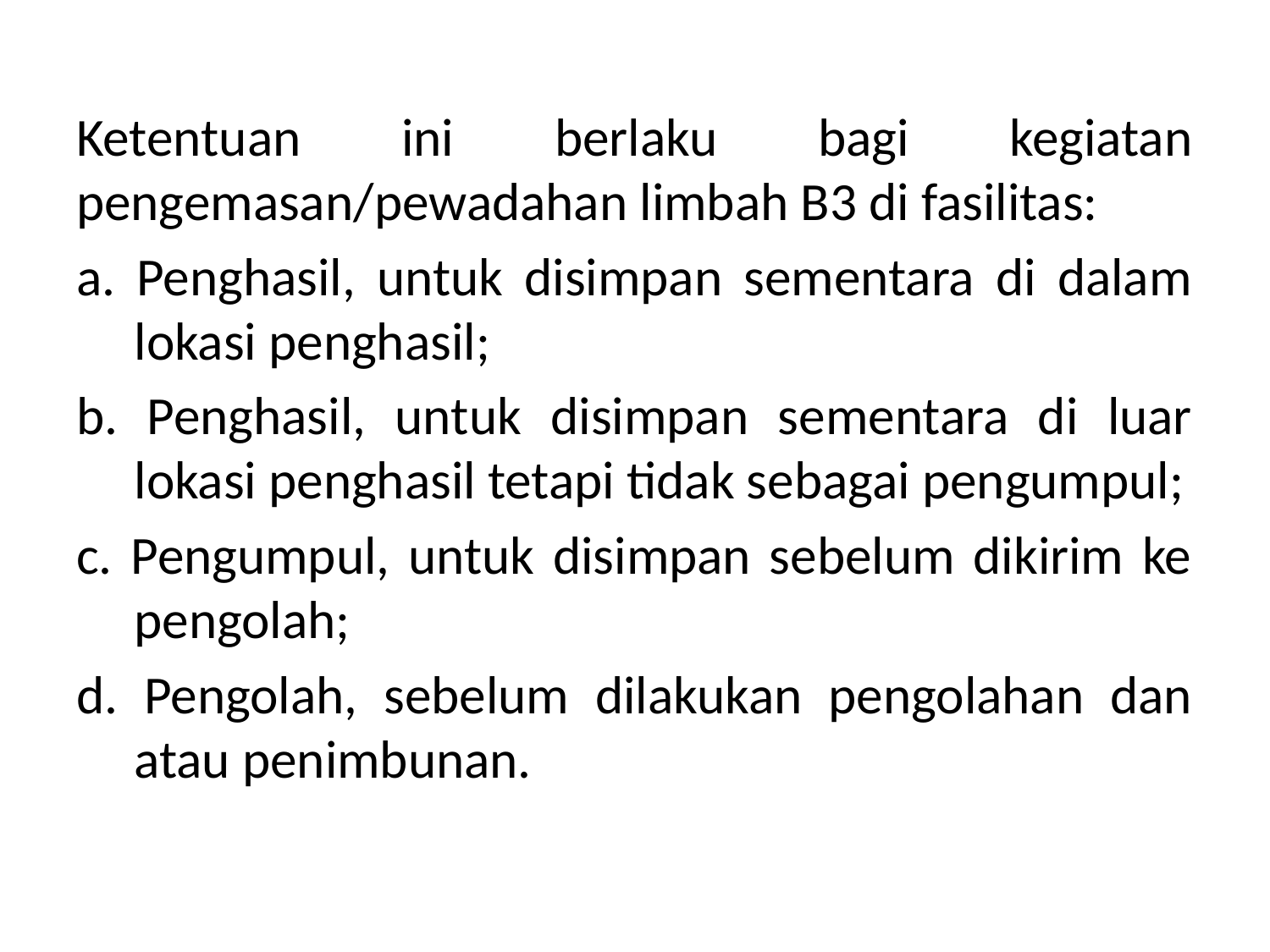

Ketentuan ini berlaku bagi kegiatan pengemasan/pewadahan limbah B3 di fasilitas:
a. Penghasil, untuk disimpan sementara di dalam lokasi penghasil;
b. Penghasil, untuk disimpan sementara di luar lokasi penghasil tetapi tidak sebagai pengumpul;
c. Pengumpul, untuk disimpan sebelum dikirim ke pengolah;
d. Pengolah, sebelum dilakukan pengolahan dan atau penimbunan.